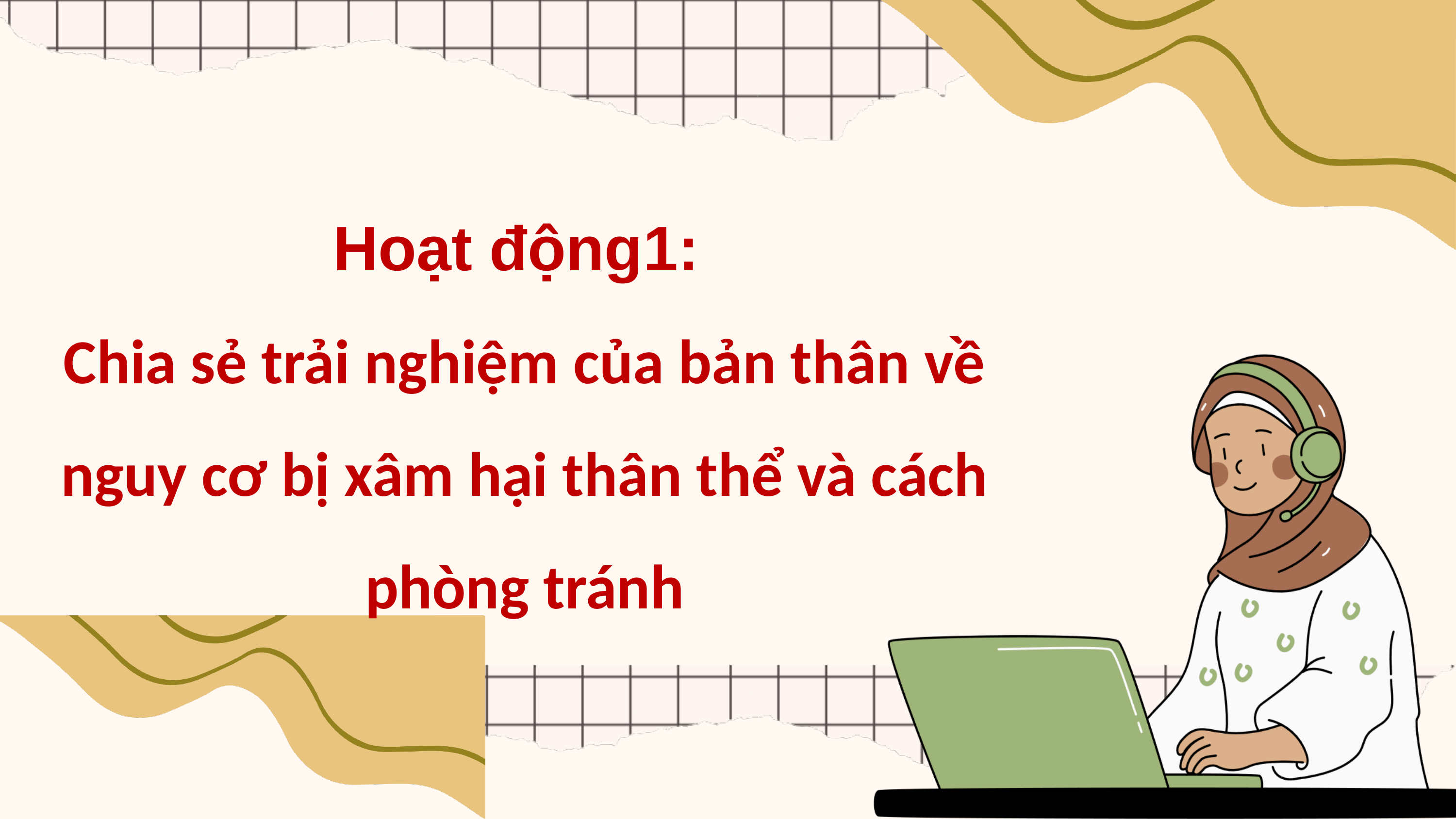

Hoạt động1:
Chia sẻ trải nghiệm của bản thân về nguy cơ bị xâm hại thân thể và cách phòng tránh